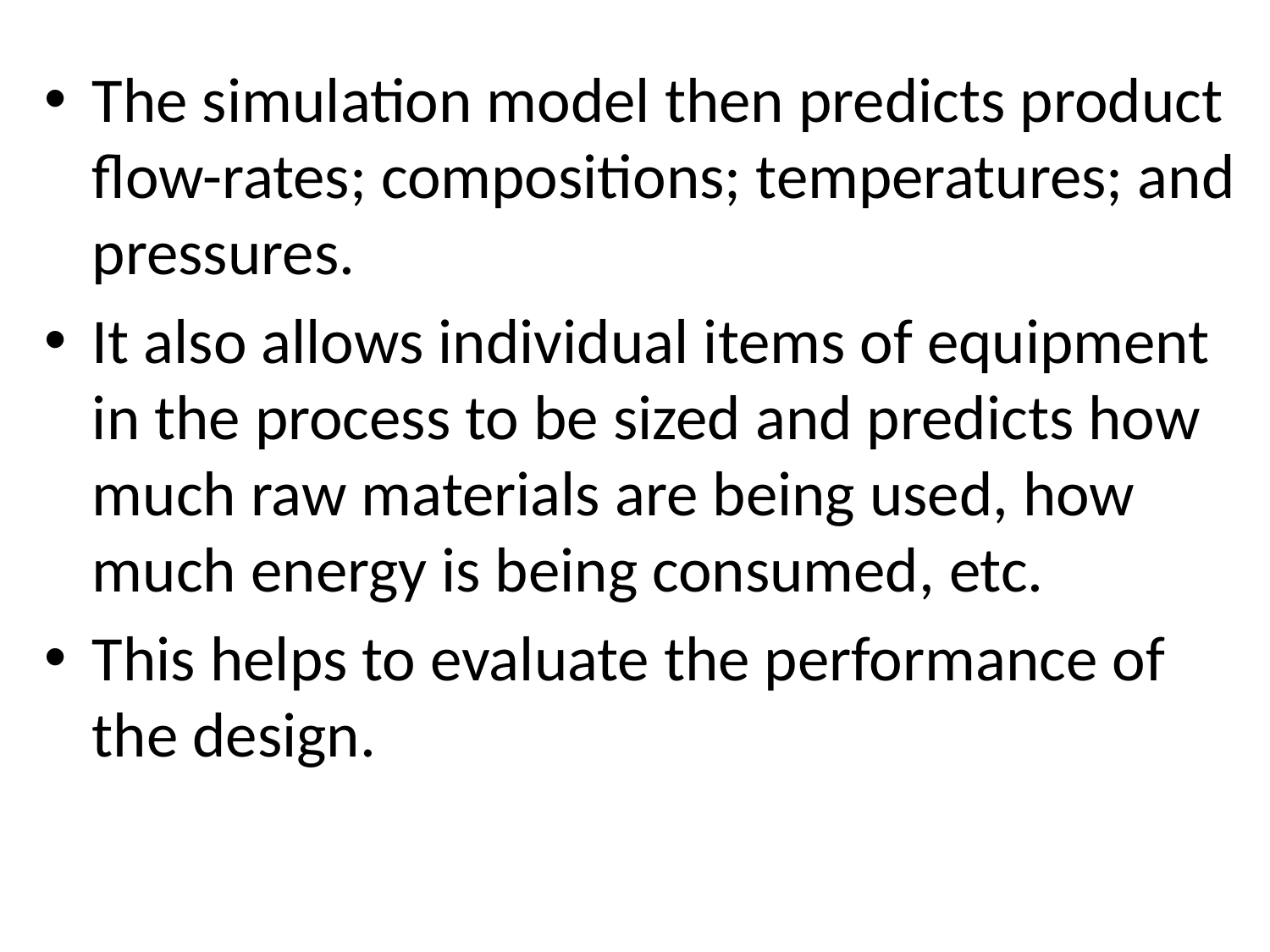

The simulation model then predicts product flow-rates; compositions; temperatures; and pressures.
It also allows individual items of equipment in the process to be sized and predicts how much raw materials are being used, how much energy is being consumed, etc.
This helps to evaluate the performance of the design.